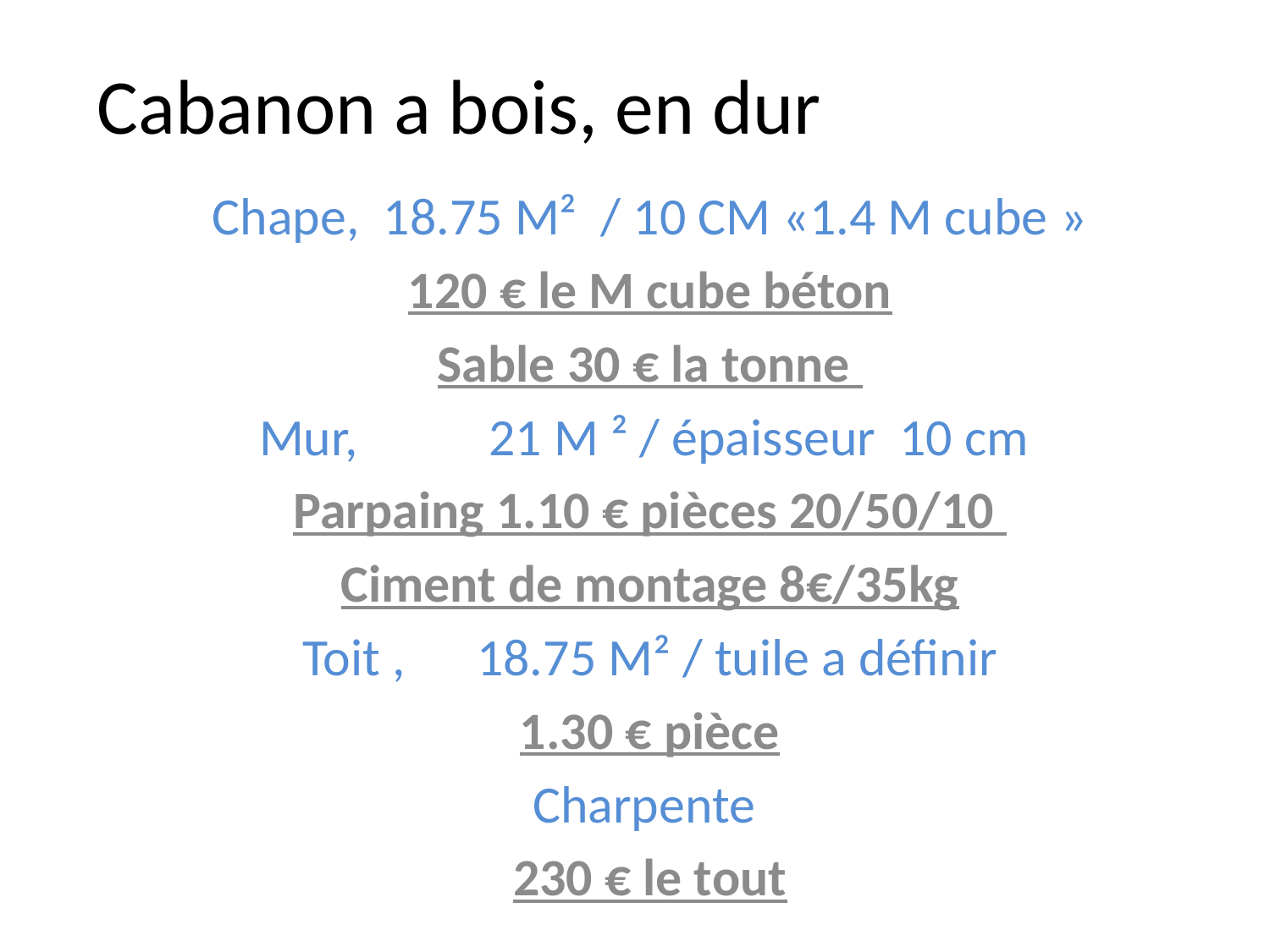

# Cabanon a bois, en dur
Chape,  18.75 M²  / 10 CM «1.4 M cube »
120 € le M cube béton
Sable 30 € la tonne
Mur,           21 M ² / épaisseur  10 cm
Parpaing 1.10 € pièces 20/50/10
Ciment de montage 8€/35kg
Toit ,      18.75 M² / tuile a définir
1.30 € pièce
Charpente
230 € le tout